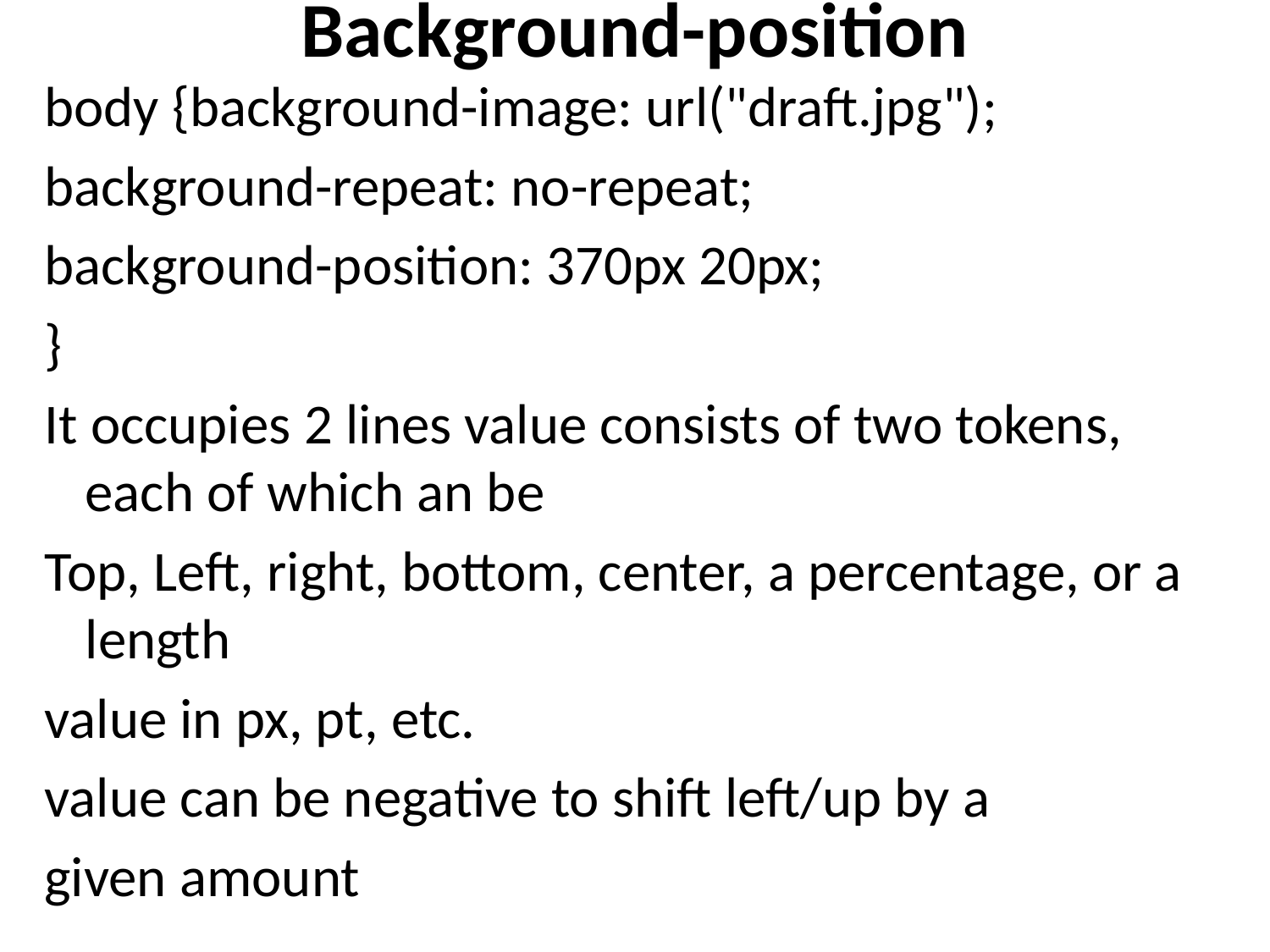

# Background-position
body {background-image: url("draft.jpg");
background-repeat: no-repeat;
background-position: 370px 20px;
}
It occupies 2 lines value consists of two tokens, each of which an be
Top, Left, right, bottom, center, a percentage, or a length
value in px, pt, etc.
value can be negative to shift left/up by a
given amount